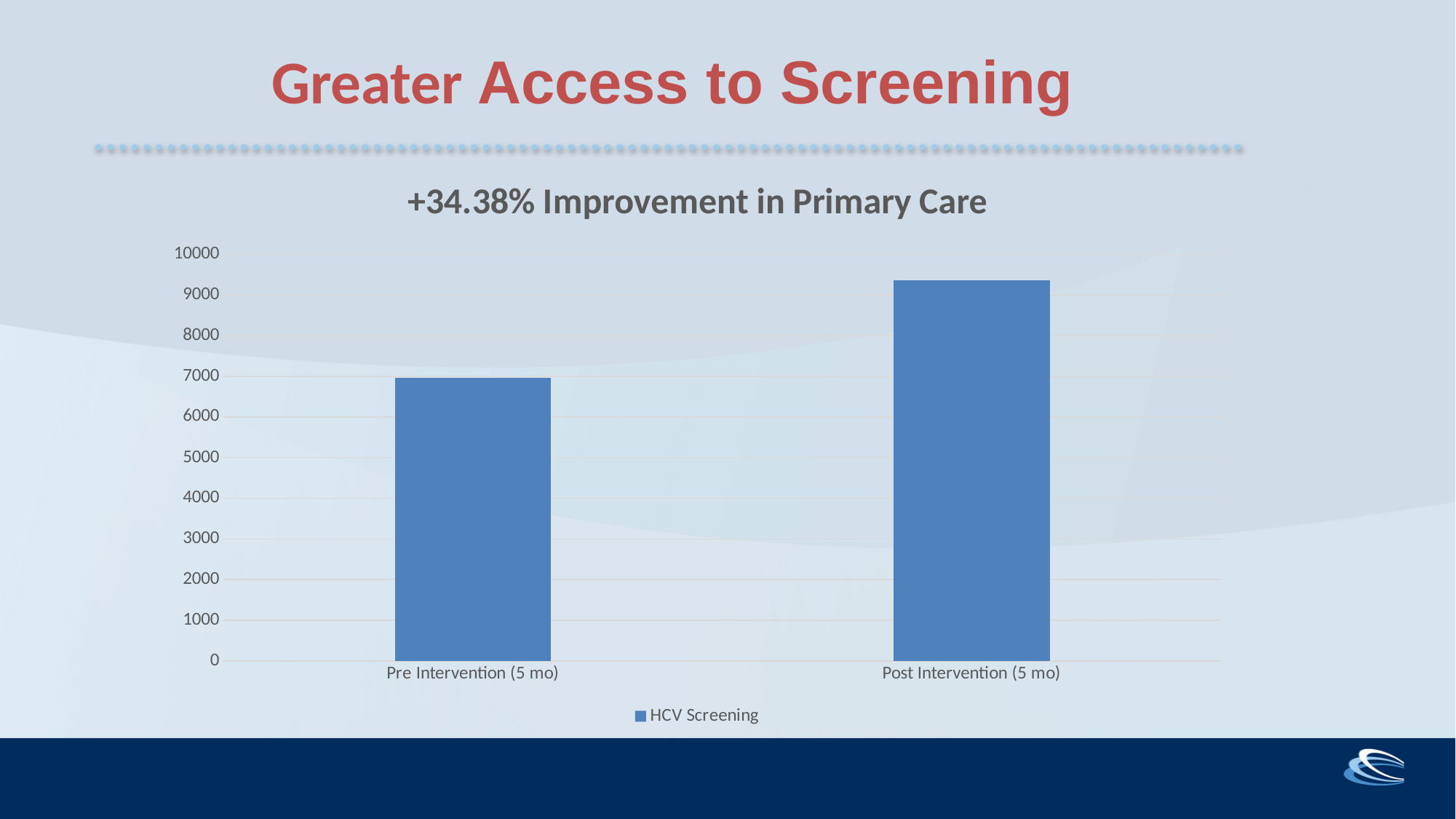

Greater Access to Screening

### Chart: +34.38% Improvement in Primary Care

| Category | HCV Screening |
|---|---|
| Pre Intervention (5 mo) | 6961.0 |
| Post Intervention (5 mo) | 9354.0 |